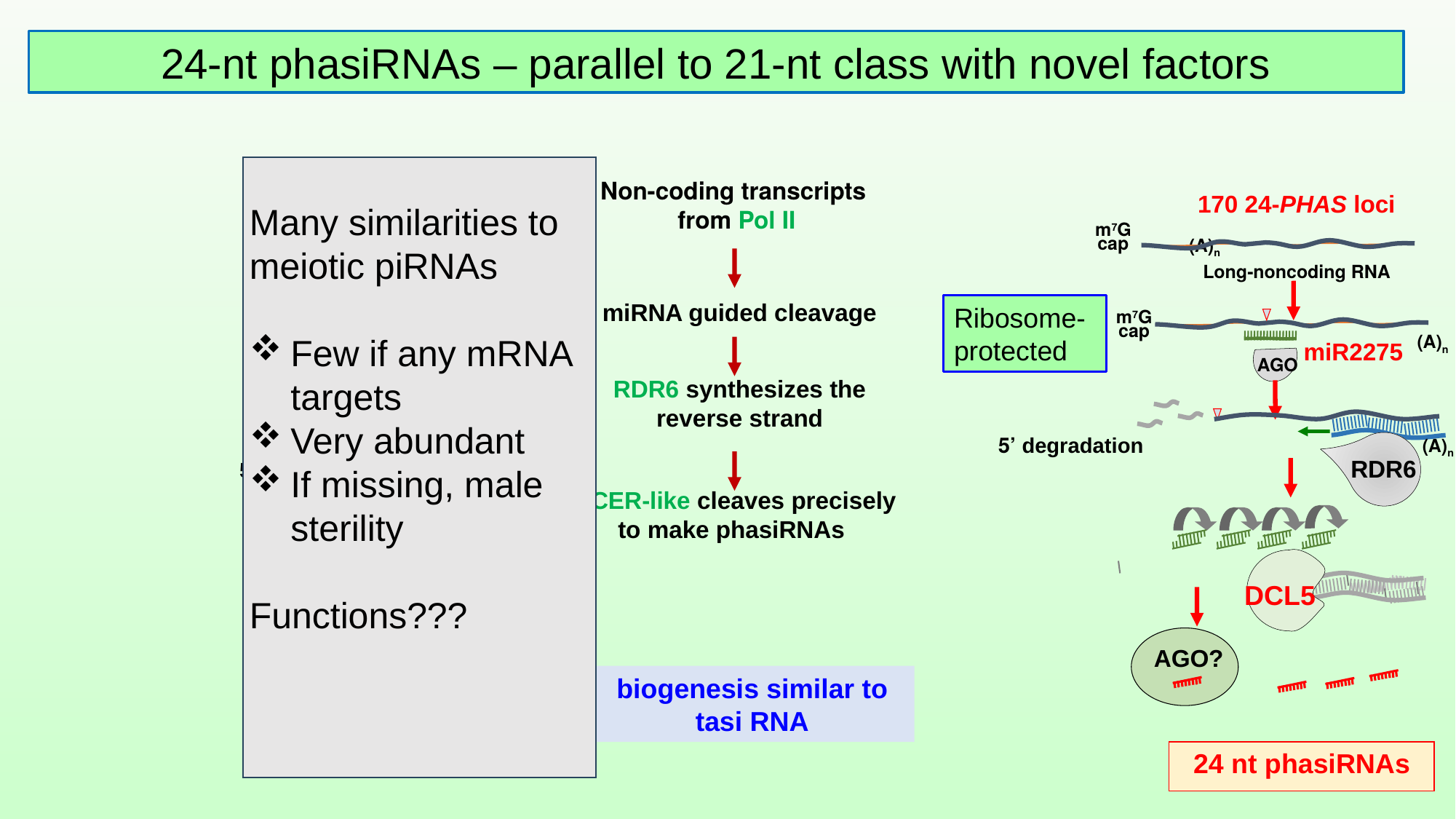

24-nt phasiRNAs – parallel to 21-nt class with novel factors

Non-coding transcripts
from Pol II
170 24-PHAS loci
Many similarities to meiotic piRNAs

Few if any mRNA targets
Very abundant
If missing, male sterility

Functions???
430 21-PHAS loci
m7G
cap
m7G
cap
(A)n
(A)n

Long-noncoding RNA
Long-noncoding RNA

miRNA guided cleavage
Ribosome-protected

m7G
cap

m7G
cap
(A)n
(A)n

miR2275

AGO

AGO

miR2118
RDR6 synthesizes the
reverse strand

5’ degradation

RDR6

(A)n

(A)n

5’ degradation

RDR6
DICER-like cleaves precisely to make phasiRNAs

DCL4

DCL5

AGO5c
AGO?
biogenesis similar to tasi RNA
21 nt phasiRNAs
24 nt phasiRNAs